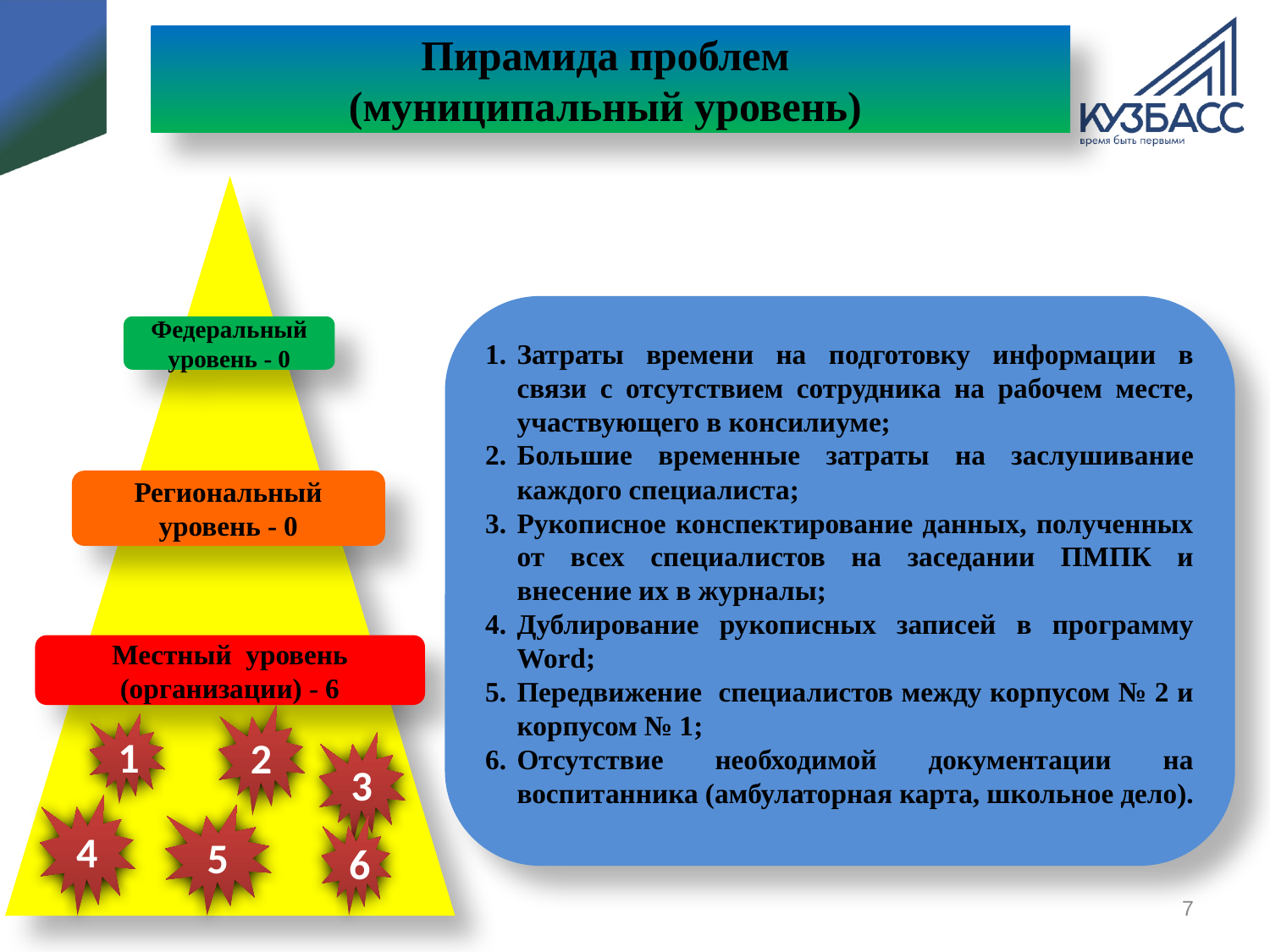

# Пирамида проблем (муниципальный уровень)

Затраты времени на подготовку информации в связи с отсутствием сотрудника на рабочем месте, участвующего в консилиуме;
Большие временные затраты на заслушивание каждого специалиста;
Рукописное конспектирование данных, полученных от всех специалистов на заседании ПМПК и внесение их в журналы;
Дублирование рукописных записей в программу Word;
Передвижение  специалистов между корпусом № 2 и корпусом № 1;
Отсутствие необходимой документации на воспитанника (амбулаторная карта, школьное дело).

Федеральный уровень - 0
Региональный уровень - 0
Местный  уровень
(организации) - 6
2
1
3
4
5
6
7